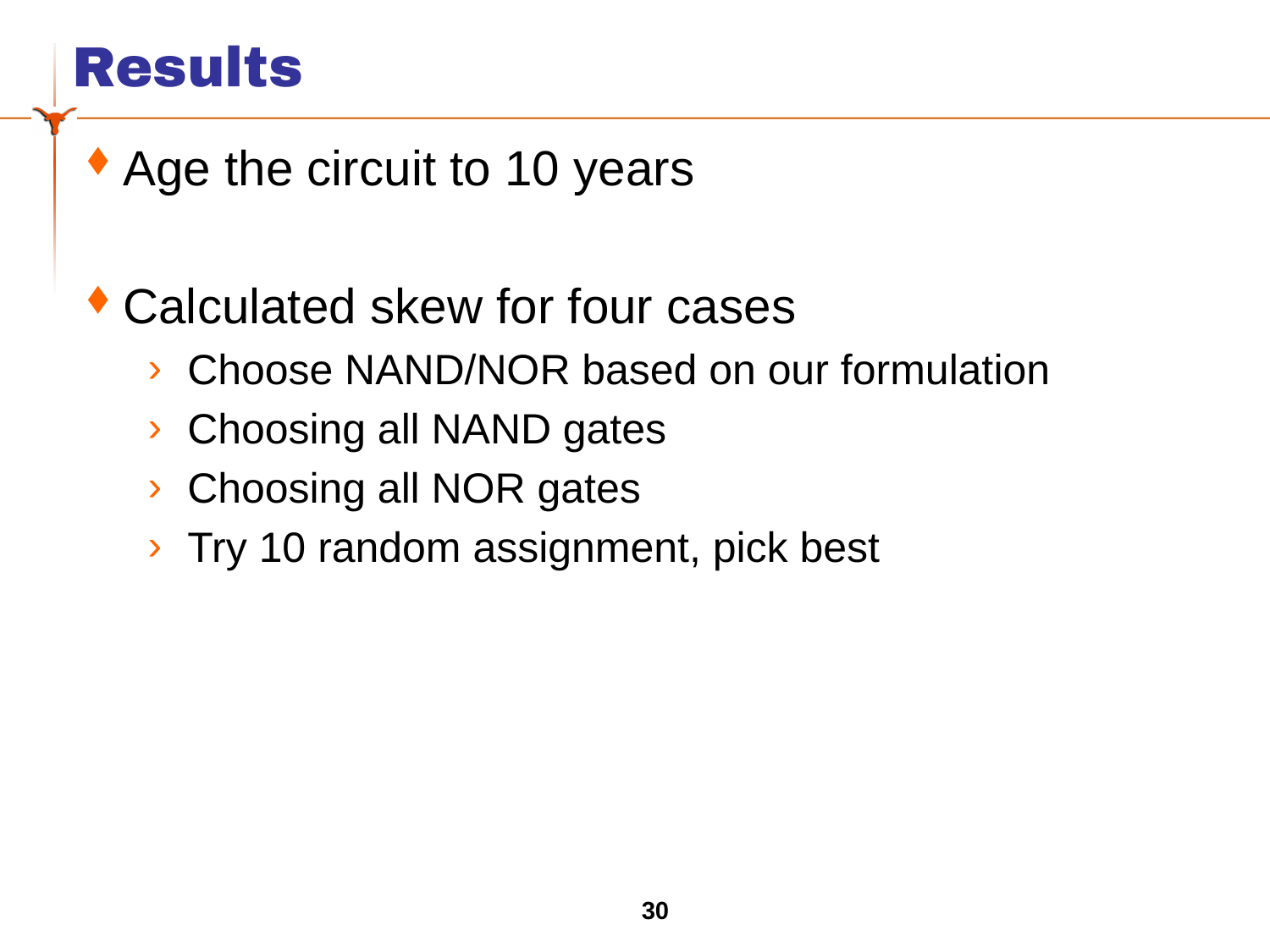

# Results
Age the circuit to 10 years

Calculated skew for four cases
Choose NAND/NOR based on our formulation
Choosing all NAND gates
Choosing all NOR gates
Try 10 random assignment, pick best
30